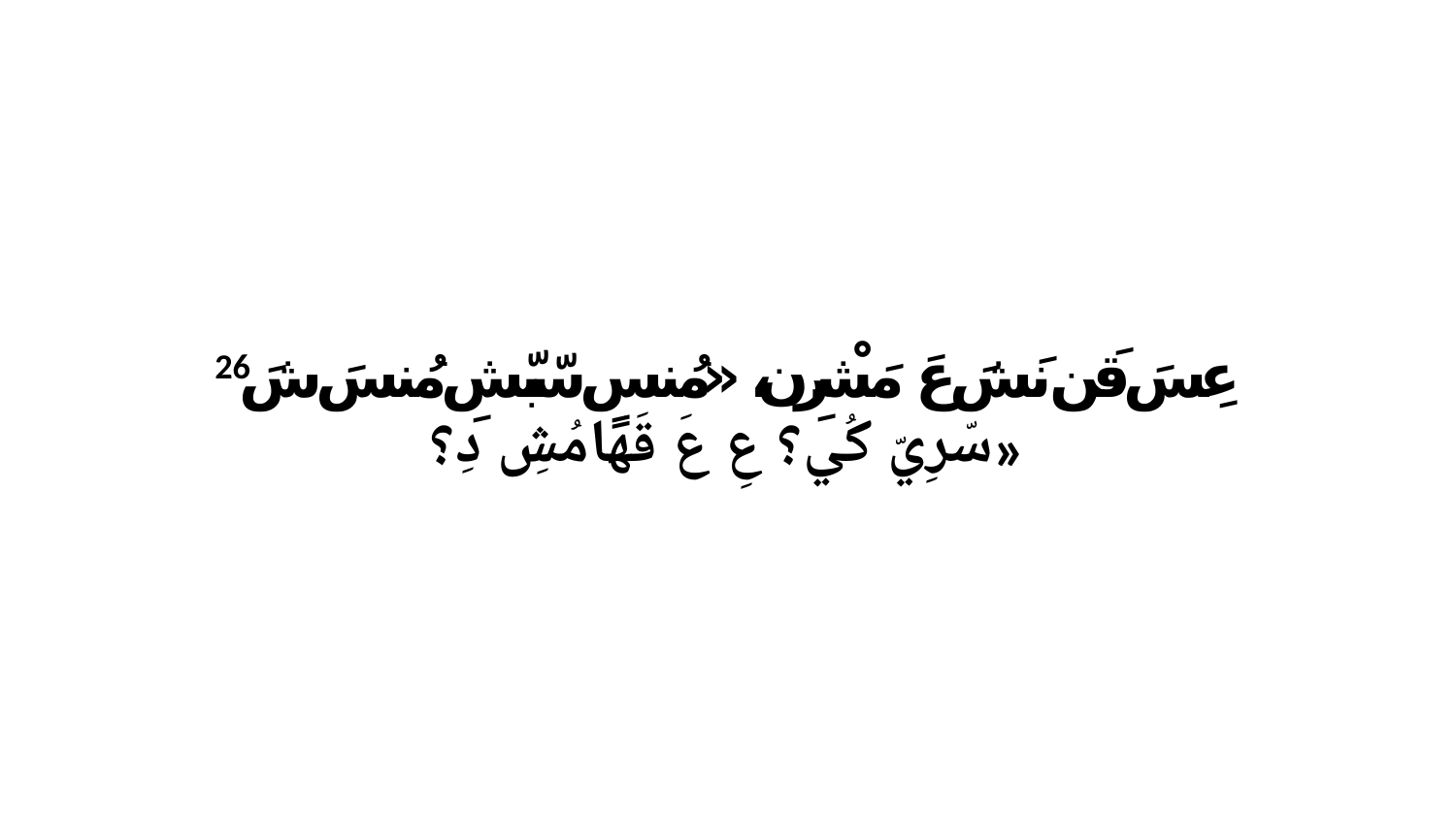

26 عِسَ قَن نَشَ عَ مَشْرِن، «مُنسٍ سّبّشِ مُنسَ شَ سّرِيّ كُي؟ عِ عَ قَهَامُشِ دِ؟»